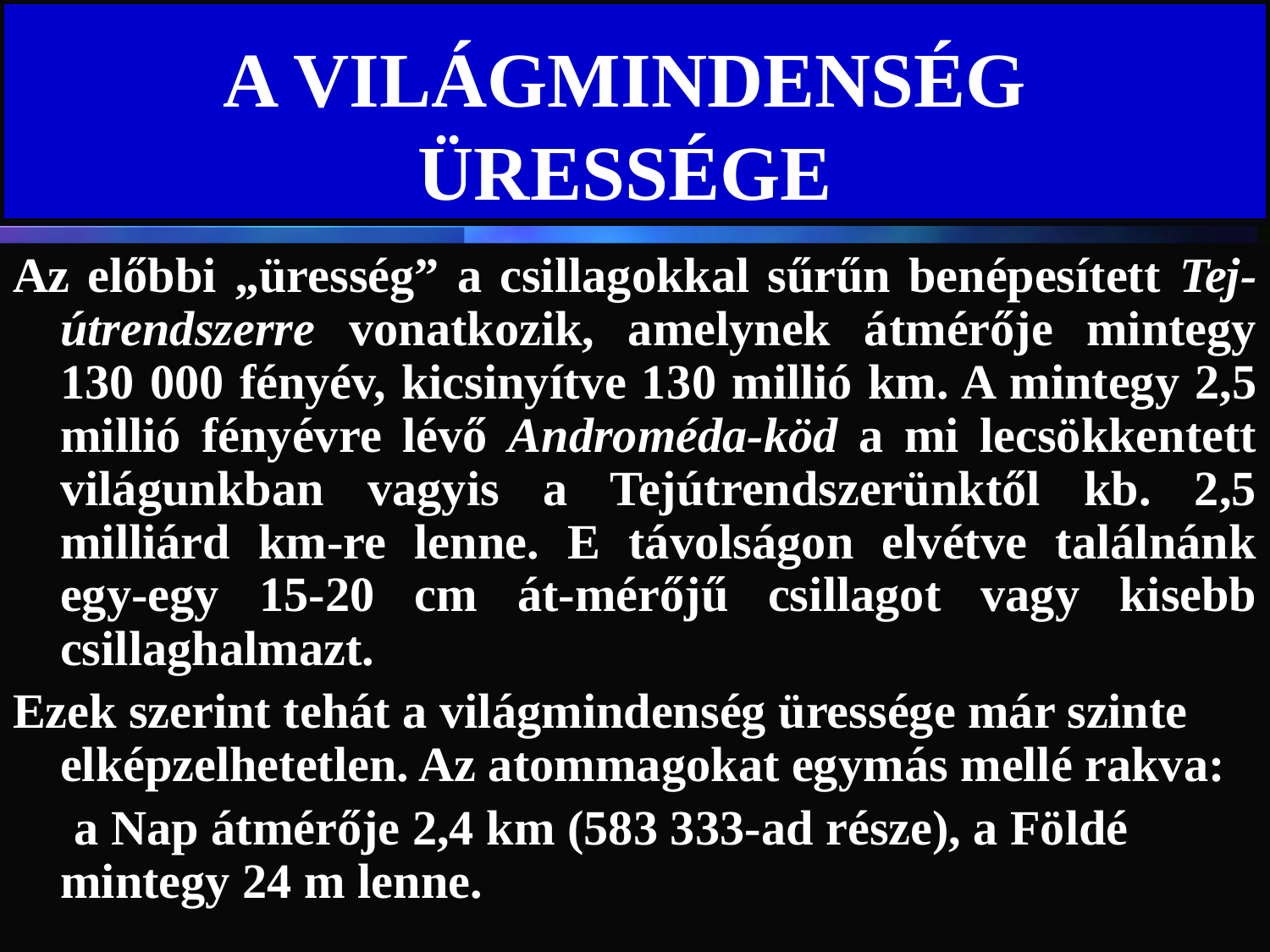

# A VILÁGMINDENSÉG ÜRESSÉGE
Az előbbi „üresség” a csillagokkal sűrűn benépesített Tej-útrendszerre vonatkozik, amelynek átmérője mintegy 130 000 fényév, kicsinyítve 130 millió km. A mintegy 2,5 millió fényévre lévő Androméda-köd a mi lecsökkentett világunkban vagyis a Tejútrendszerünktől kb. 2,5 milliárd km-re lenne. E távolságon elvétve találnánk egy-egy 15-20 cm át-mérőjű csillagot vagy kisebb csillaghalmazt.
Ezek szerint tehát a világmindenség üressége már szinte elképzelhetetlen. Az atommagokat egymás mellé rakva:
     a Nap átmérője 2,4 km (583 333-ad része), a Földé mintegy 24 m lenne.